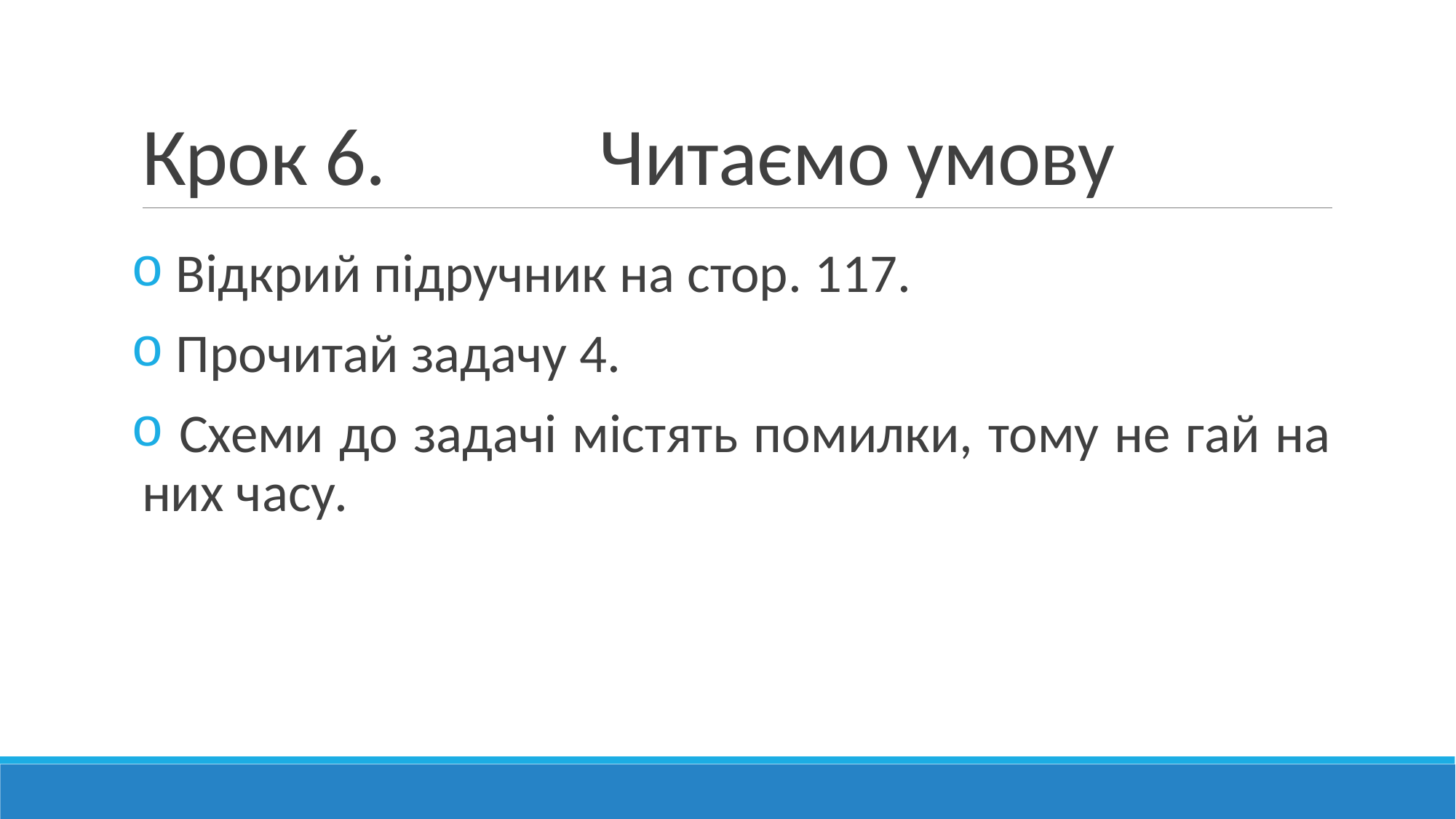

# Крок 6.            Читаємо умову
 Відкрий підручник на стор. 117.
 Прочитай задачу 4.
 Схеми до задачі містять помилки, тому не гай на них часу.